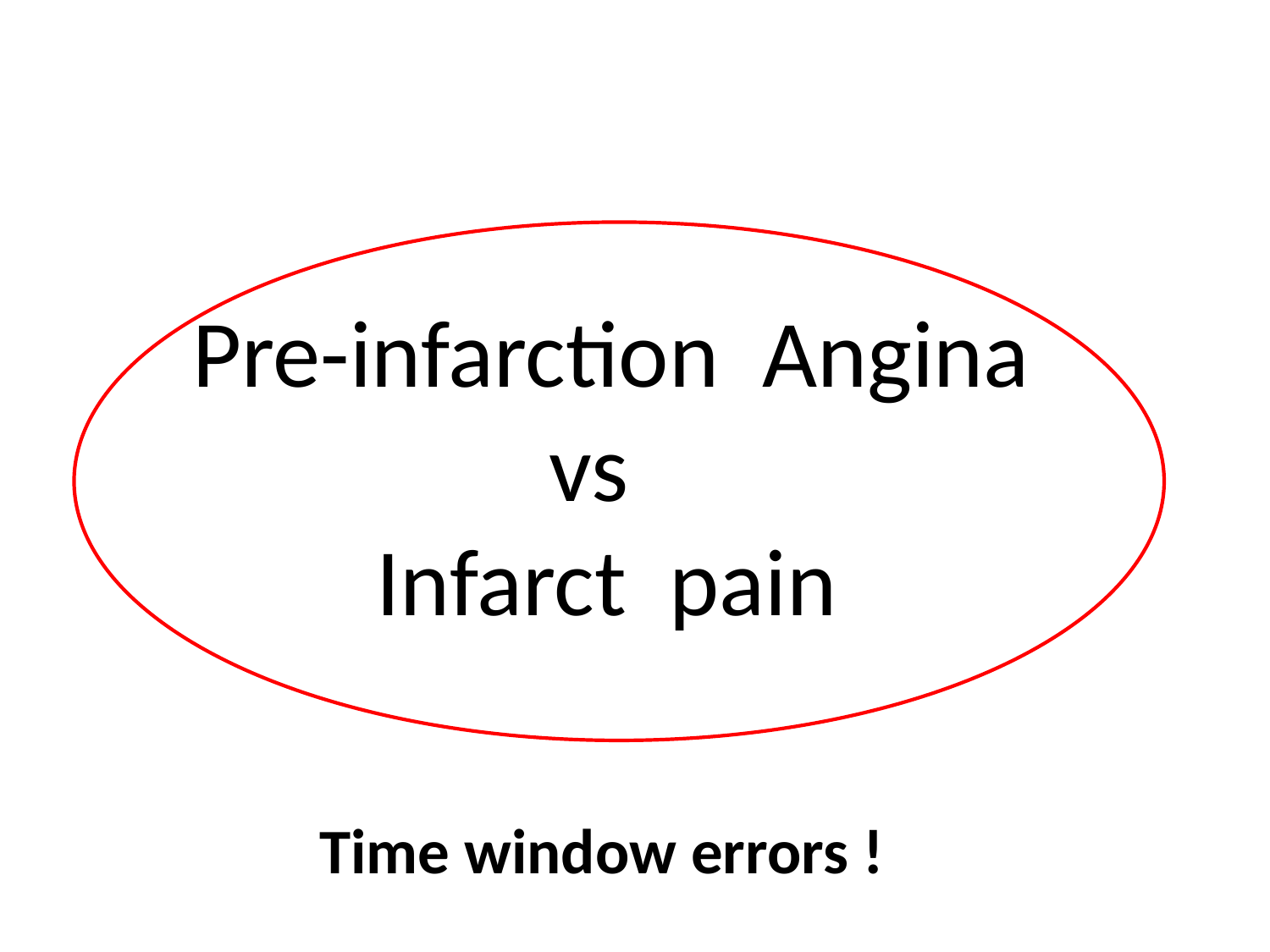

Pre-infarction  Angina
                  vs
          Infarct  pain
Time window errors !